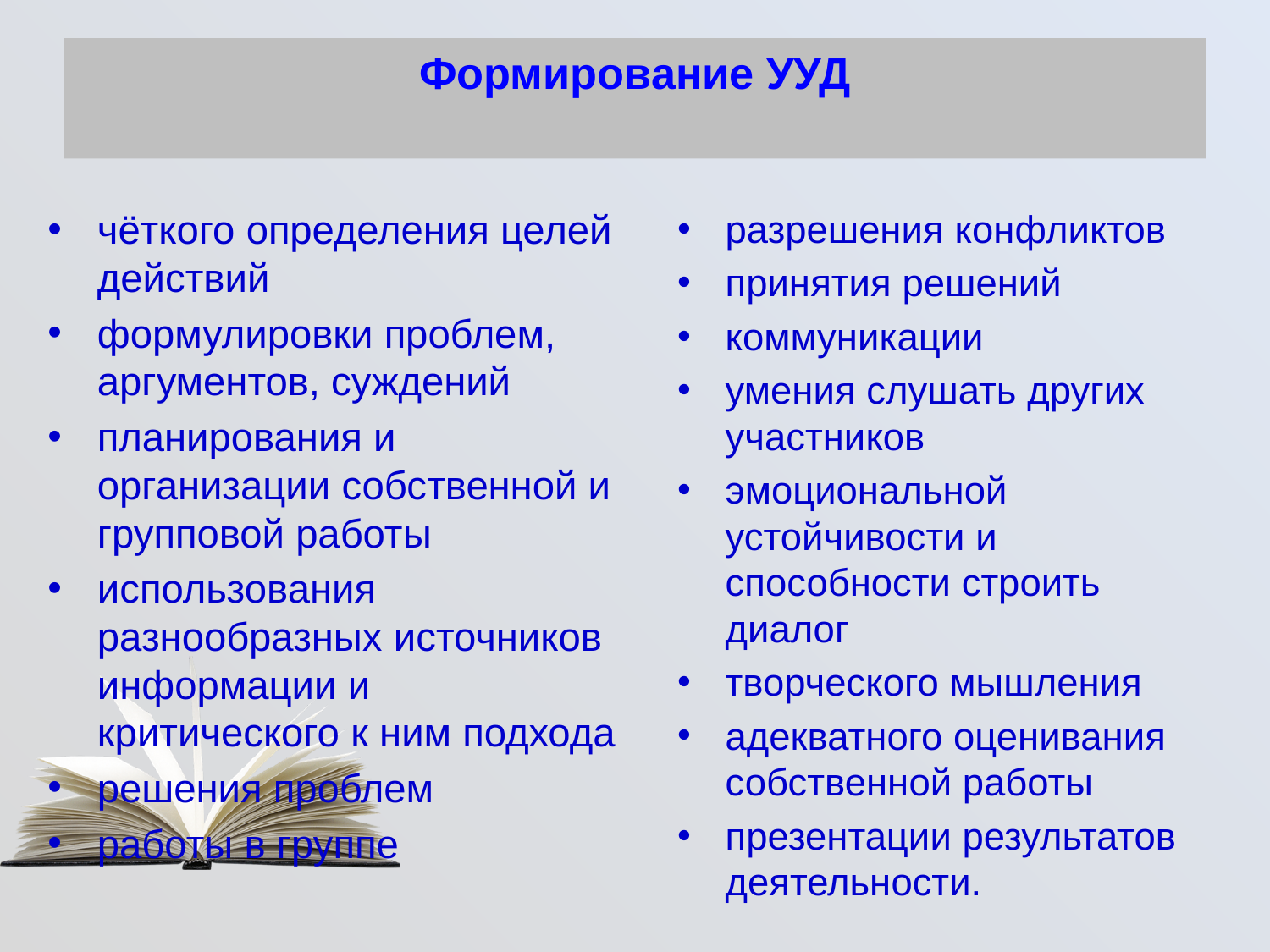

# Формирование УУД
чёткого определения целей действий
формулировки проблем, аргументов, суждений
планирования и организации собственной и групповой работы
использования разнообразных источников информации и критического к ним подхода
решения проблем
работы в группе

разрешения конфликтов
принятия решений
коммуникации
умения слушать других участников
эмоциональной устойчивости и способности строить диалог
творческого мышления
адекватного оценивания собственной работы
презентации результатов деятельности.